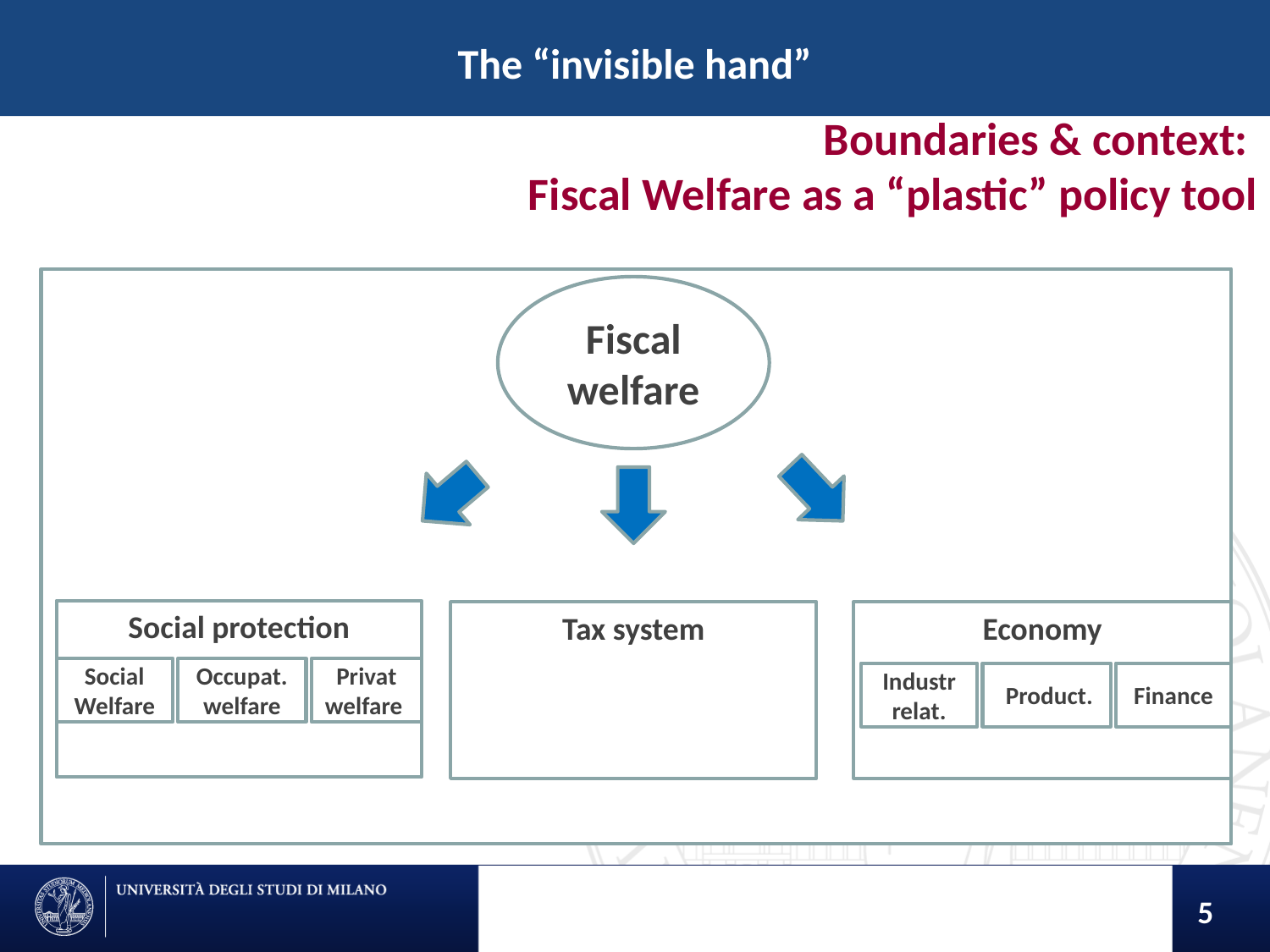

The “invisible hand”
Boundaries & context:
Fiscal Welfare as a “plastic” policy tool

Fiscal
welfare

Social protection

Tax system

Economy

Social Welfare

Occupat. welfare

Privat welfare
Industr relat.
 Product.

Finance

5